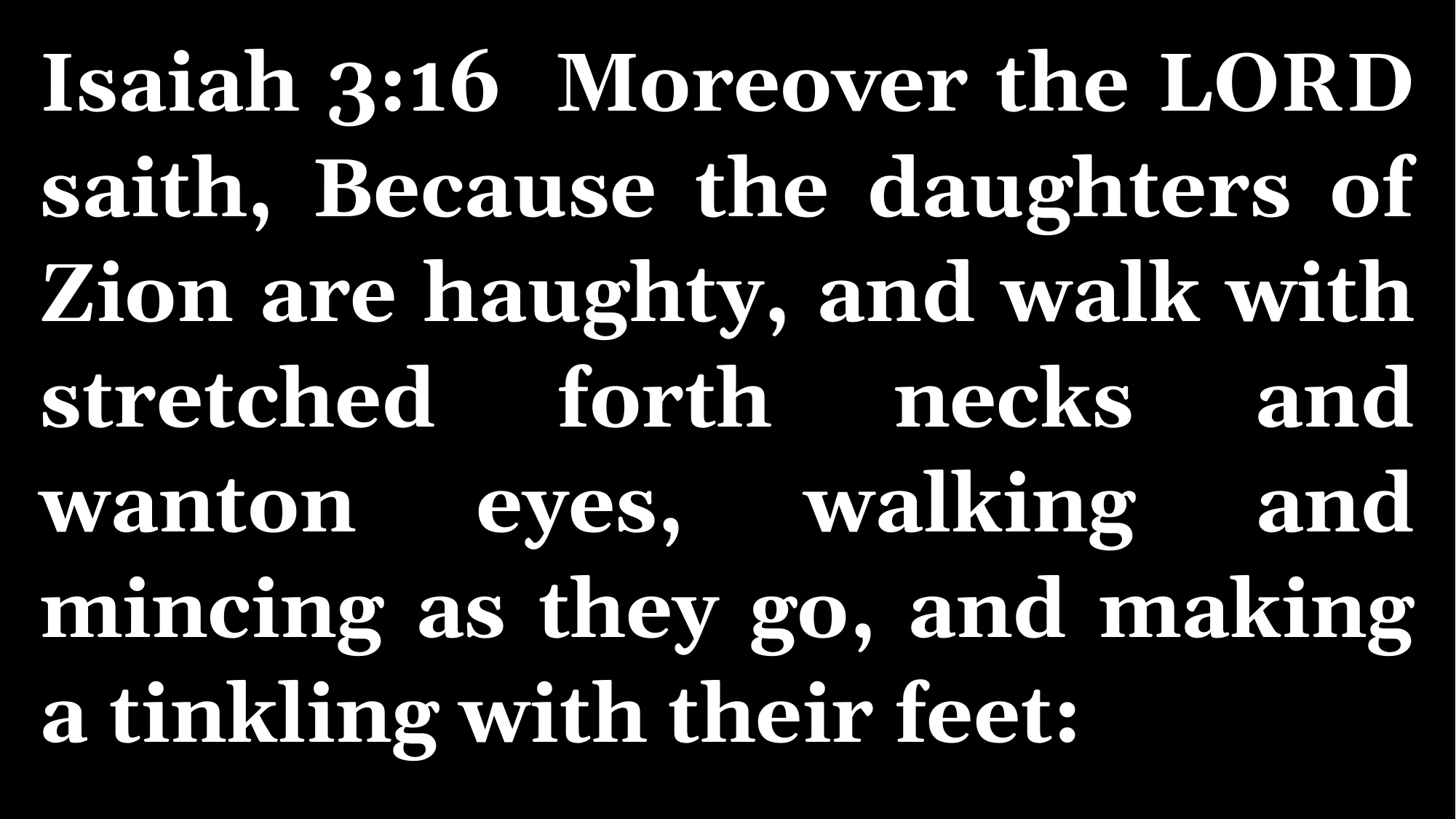

Isaiah 3:16  Moreover the LORD saith, Because the daughters of Zion are haughty, and walk with stretched forth necks and wanton eyes, walking and mincing as they go, and making a tinkling with their feet: